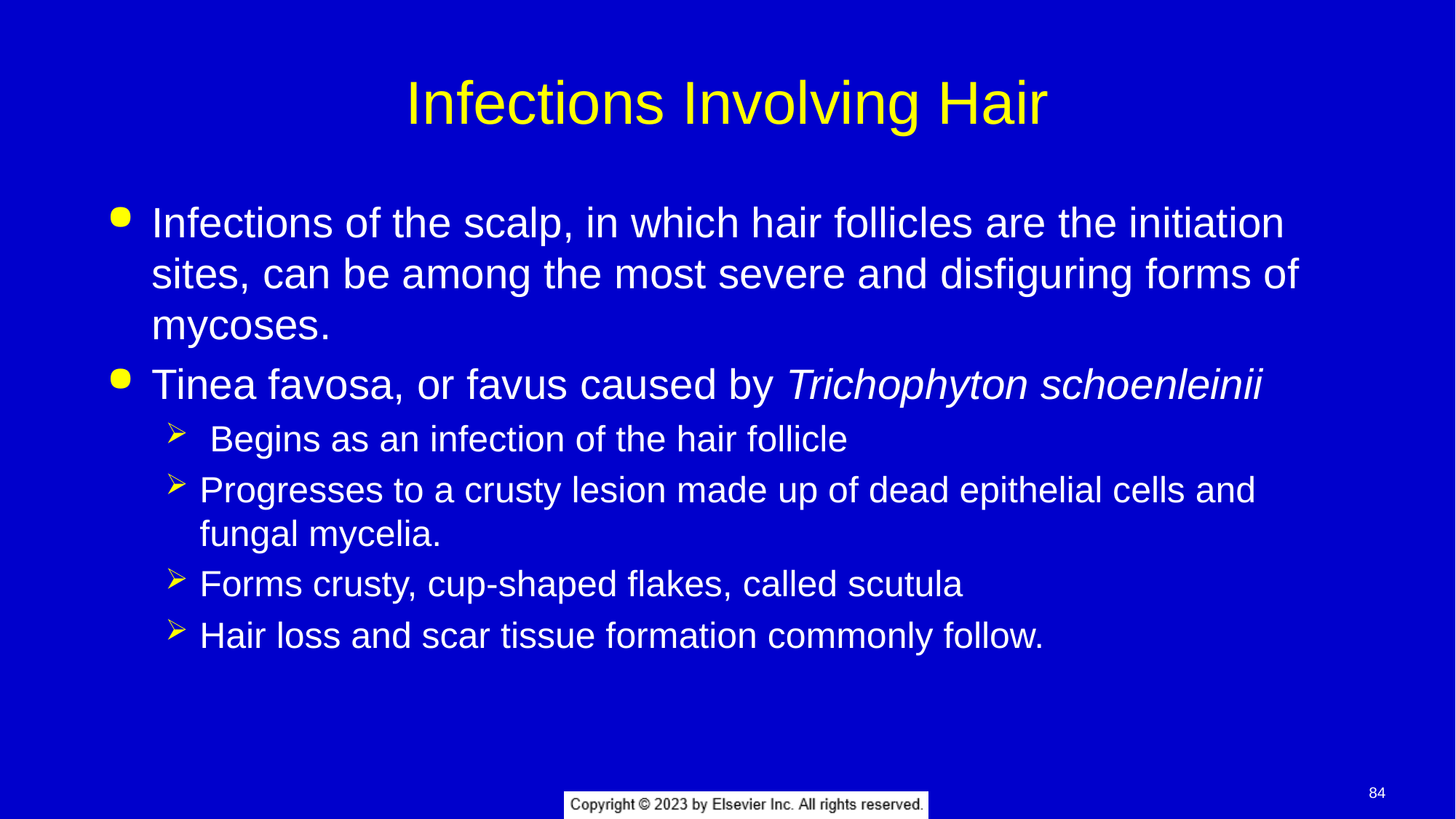

# Infections Involving Hair
Infections of the scalp, in which hair follicles are the initiation sites, can be among the most severe and disfiguring forms of mycoses.
Tinea favosa, or favus caused by Trichophyton schoenleinii
 Begins as an infection of the hair follicle
Progresses to a crusty lesion made up of dead epithelial cells and fungal mycelia.
Forms crusty, cup-shaped flakes, called scutula
Hair loss and scar tissue formation commonly follow.